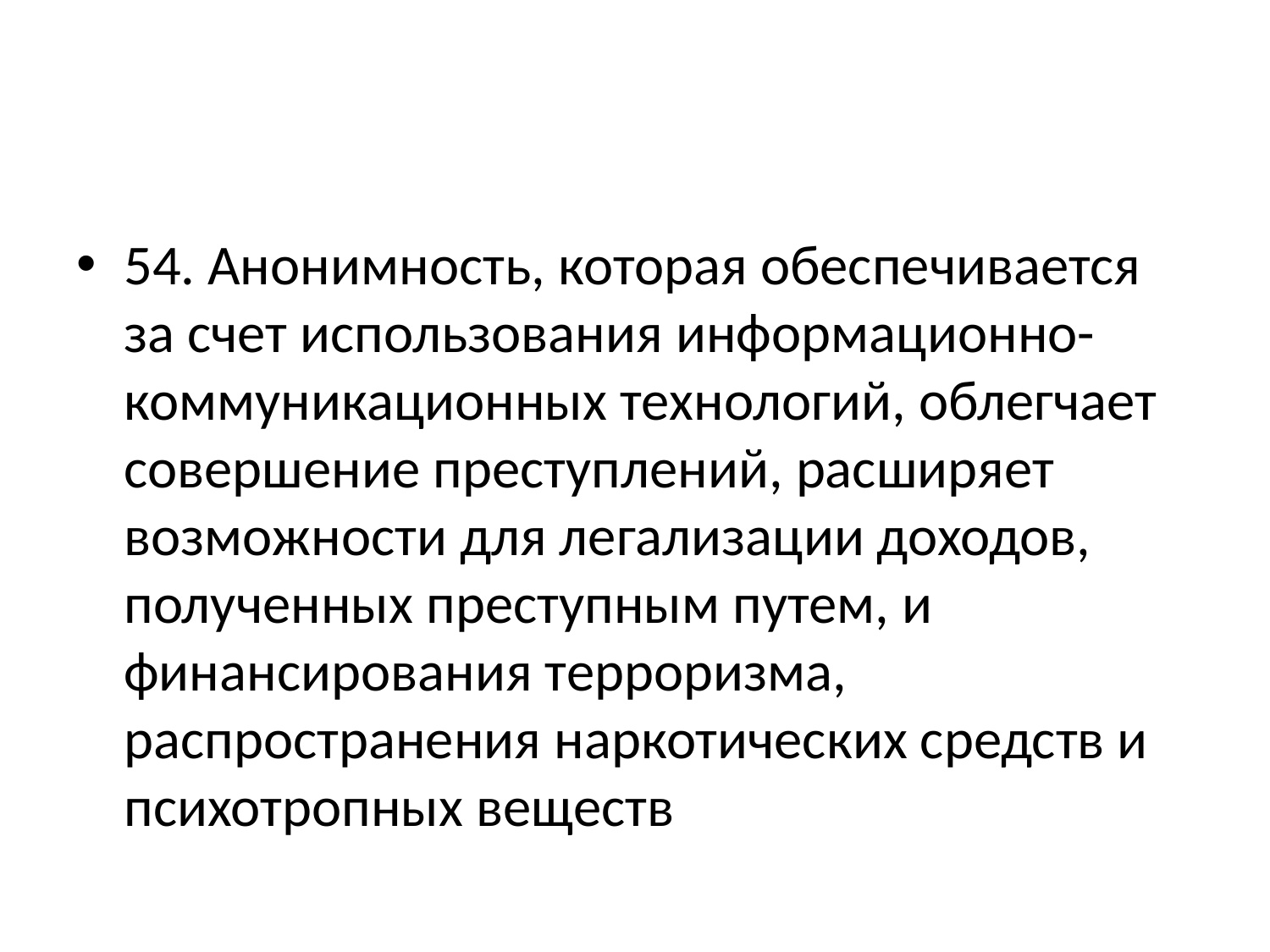

#
54. Анонимность, которая обеспечивается за счет использования информационно-коммуникационных технологий, облегчает совершение преступлений, расширяет возможности для легализации доходов, полученных преступным путем, и финансирования терроризма, распространения наркотических средств и психотропных веществ